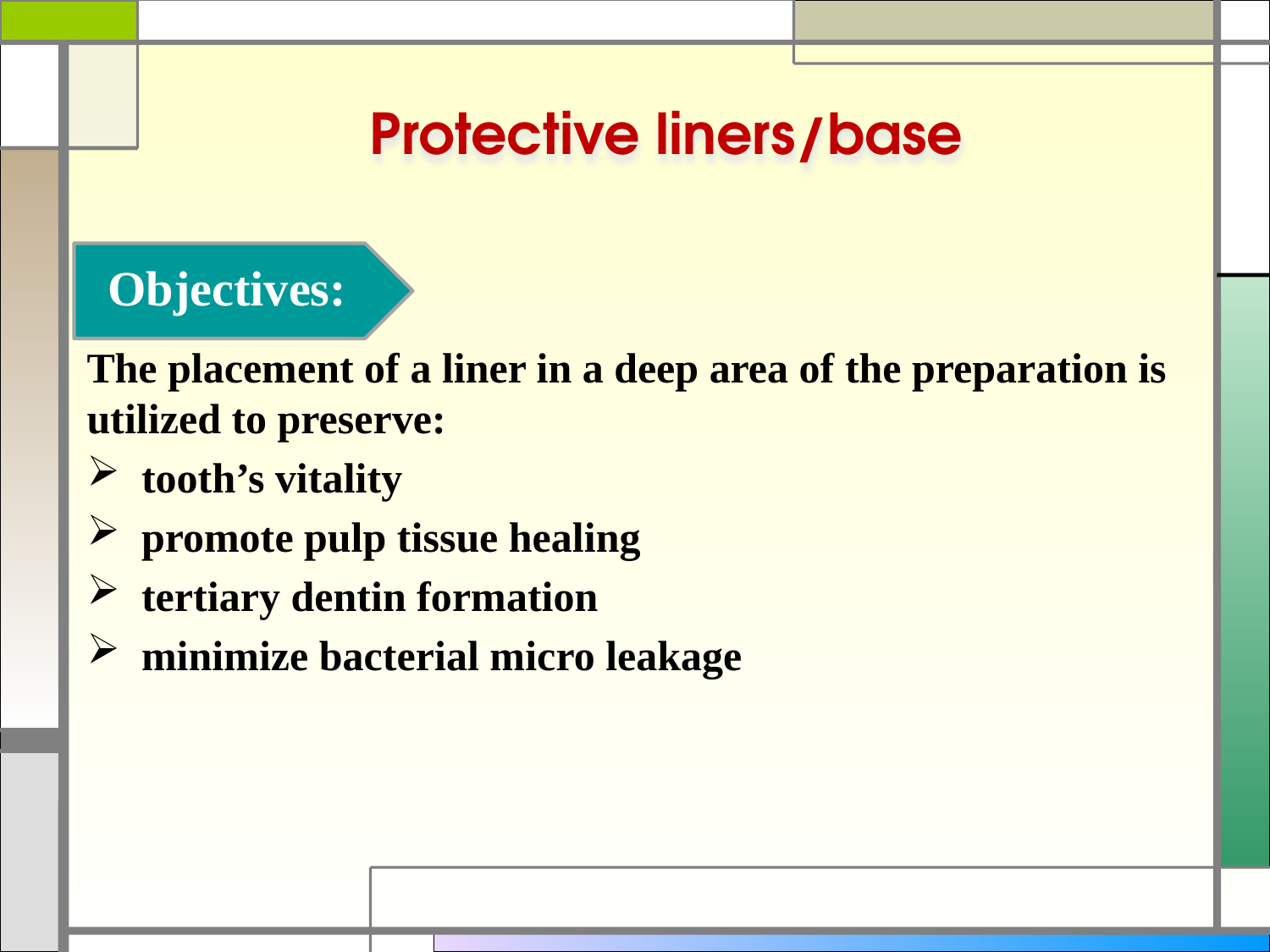

Protective liners/base

Objectives:

The placement of a liner in a deep area of the preparation is utilized to preserve:
  tooth’s vitality
  promote pulp tissue healing
  tertiary dentin formation
  minimize bacterial micro leakage